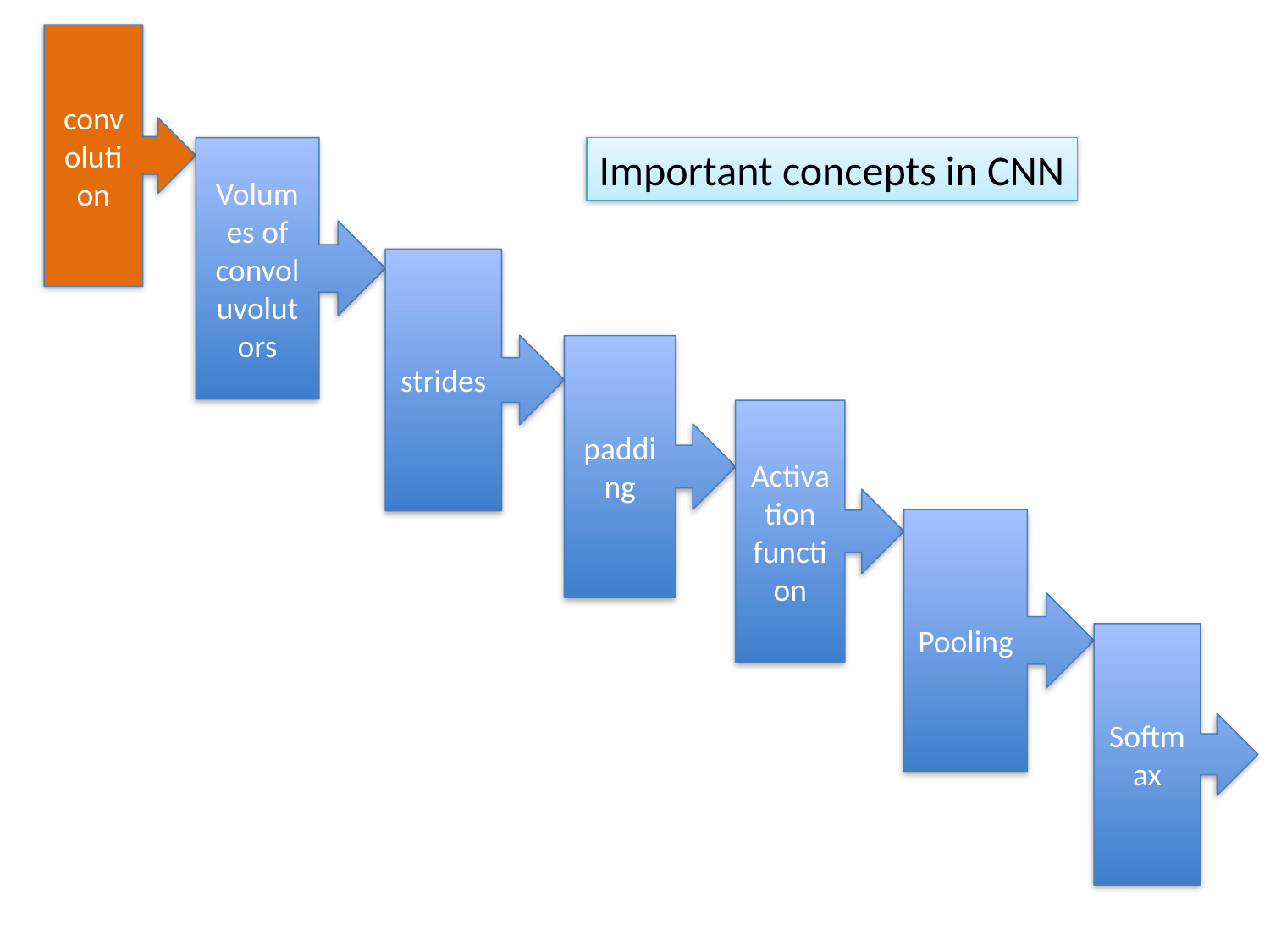

convolution
Volumes of convoluvolutors
Important concepts in CNN
strides
padding
Activation function
Pooling
Softmax